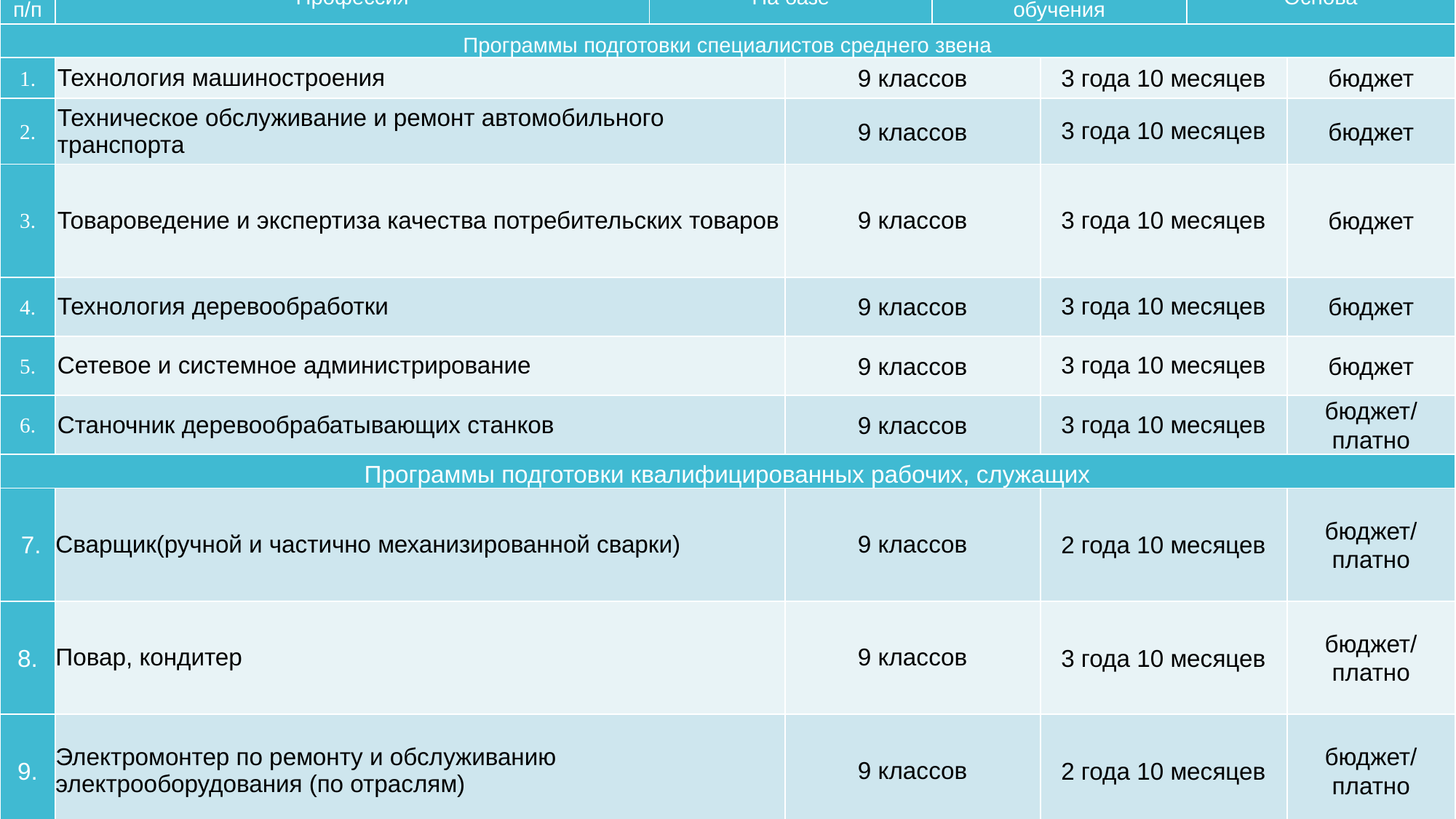

| № п/п | Профессия | На базе |  | Нормативный срок обучения |  | Основа |  |
| --- | --- | --- | --- | --- | --- | --- | --- |
| Программы подготовки специалистов среднего звена |  |  |  |  |  |  |  |
| 1. | Технология машиностроения |  | 9 классов |  | 3 года 10 месяцев |  | бюджет |
| 2. | Техническое обслуживание и ремонт автомобильного транспорта |  | 9 классов |  | 3 года 10 месяцев |  | бюджет |
| 3. | Товароведение и экспертиза качества потребительских товаров |  | 9 классов |  | 3 года 10 месяцев |  | бюджет |
| 4. | Технология деревообработки |  | 9 классов |  | 3 года 10 месяцев |  | бюджет |
| 5. | Сетевое и системное администрирование |  | 9 классов |  | 3 года 10 месяцев |  | бюджет |
| 6. | Станочник деревообрабатывающих станков |  | 9 классов |  | 3 года 10 месяцев |  | бюджет/платно |
| Программы подготовки квалифицированных рабочих, служащих |  |  |  |  |  |  |  |
| 7. | Сварщик(ручной и частично механизированной сварки) |  | 9 классов |  | 2 года 10 месяцев |  | бюджет/платно |
| 8. | Повар, кондитер |  | 9 классов |  | 3 года 10 месяцев |  | бюджет/платно |
| 9. | Электромонтер по ремонту и обслуживанию электрооборудования (по отраслям) |  | 9 классов |  | 2 года 10 месяцев |  | бюджет/платно |